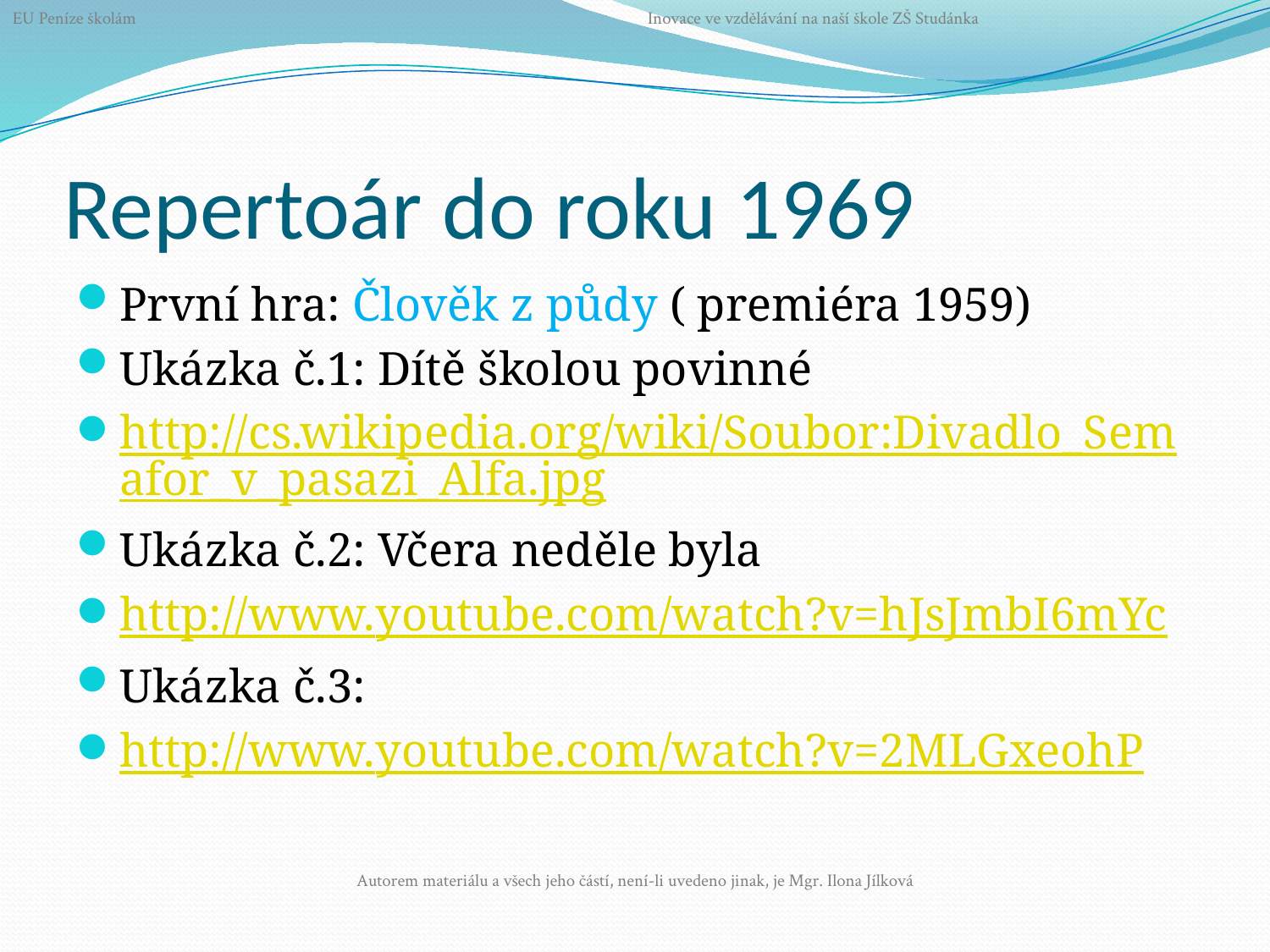

EU Peníze školám	                                                         			Inovace ve vzdělávání na naší škole ZŠ Studánka
# Repertoár do roku 1969
První hra: Člověk z půdy ( premiéra 1959)
Ukázka č.1: Dítě školou povinné
http://cs.wikipedia.org/wiki/Soubor:Divadlo_Semafor_v_pasazi_Alfa.jpg
Ukázka č.2: Včera neděle byla
http://www.youtube.com/watch?v=hJsJmbI6mYc
Ukázka č.3:
http://www.youtube.com/watch?v=2MLGxeohP

Autorem materiálu a všech jeho částí, není-li uvedeno jinak, je Mgr. Ilona Jílková